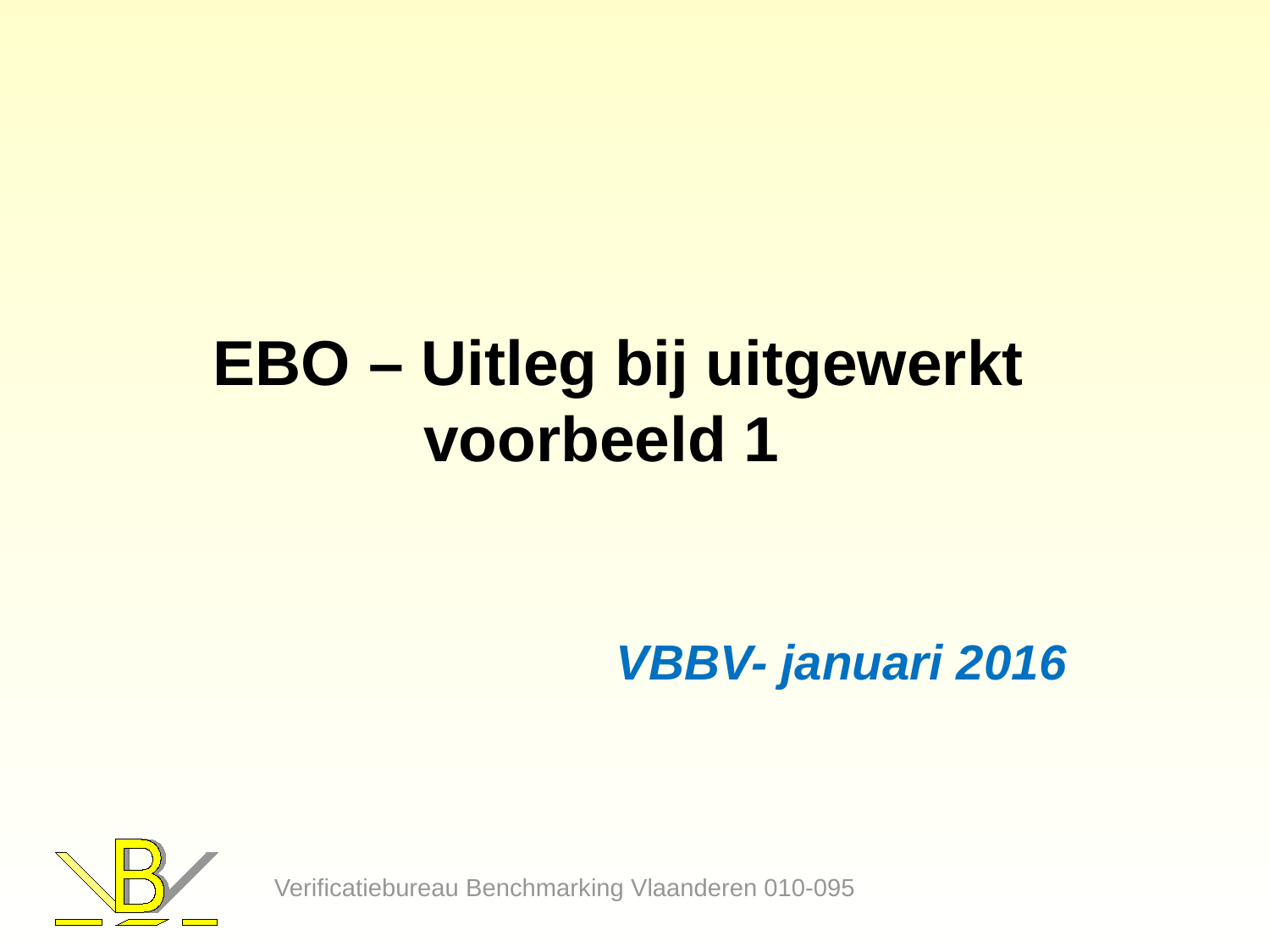

# EBO – Uitleg bij uitgewerkt voorbeeld 1
VBBV- januari 2016
Verificatiebureau Benchmarking Vlaanderen 010-095